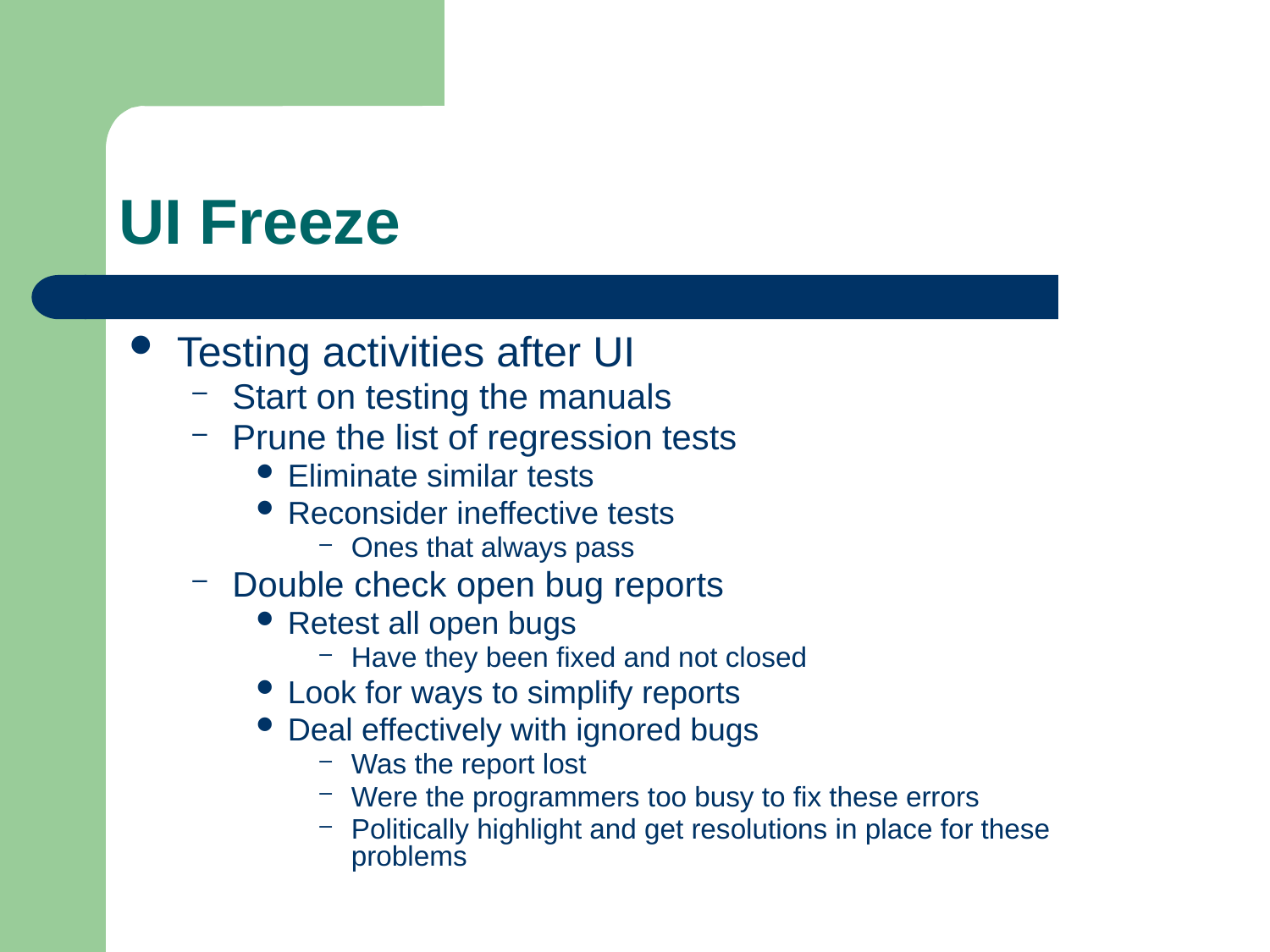

# UI Freeze
Testing activities after UI
Start on testing the manuals
Prune the list of regression tests
Eliminate similar tests
Reconsider ineffective tests
Ones that always pass
Double check open bug reports
Retest all open bugs
Have they been fixed and not closed
Look for ways to simplify reports
Deal effectively with ignored bugs
Was the report lost
Were the programmers too busy to fix these errors
Politically highlight and get resolutions in place for these problems